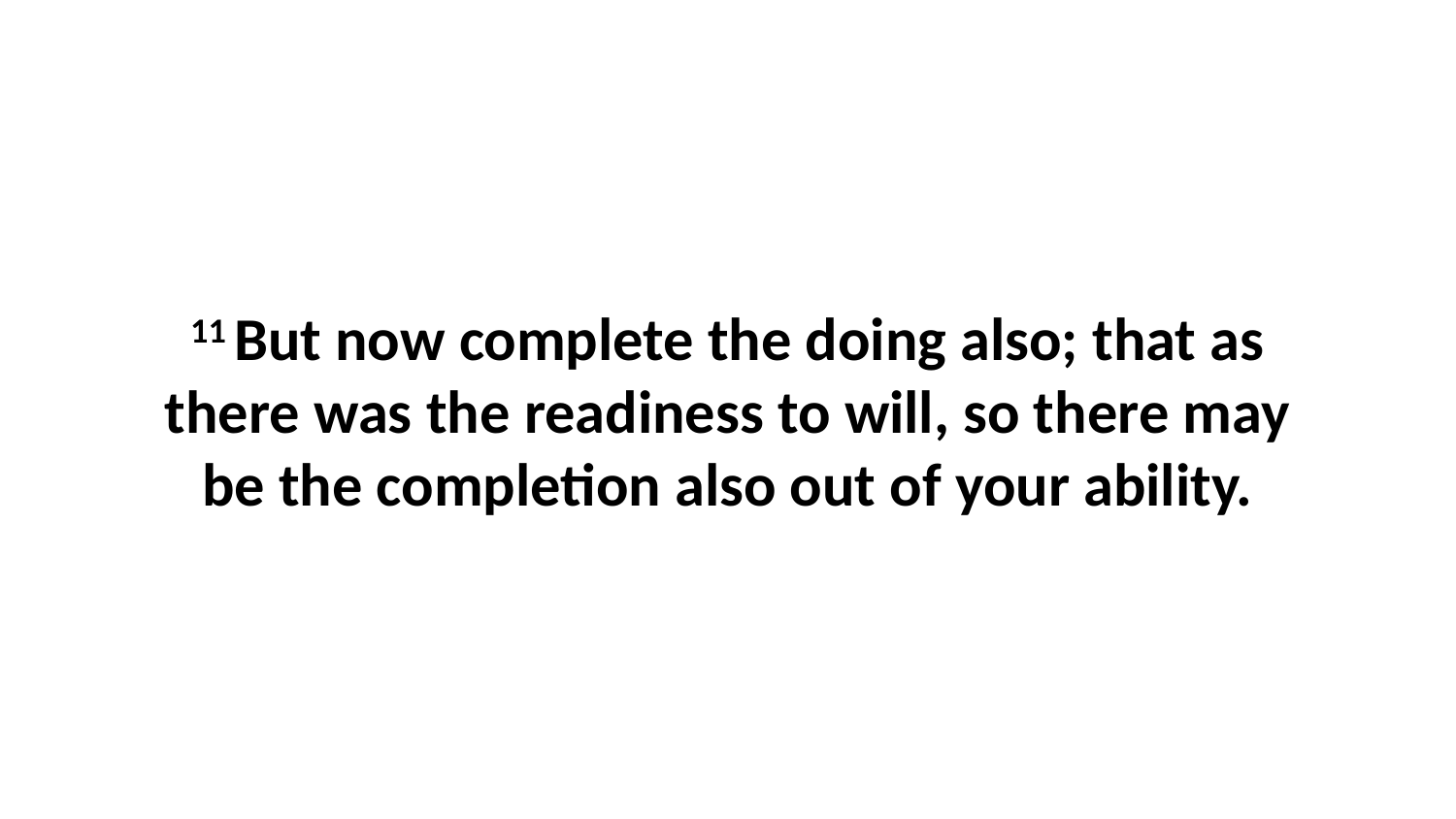

11 But now complete the doing also; that as there was the readiness to will, so there may be the completion also out of your ability.